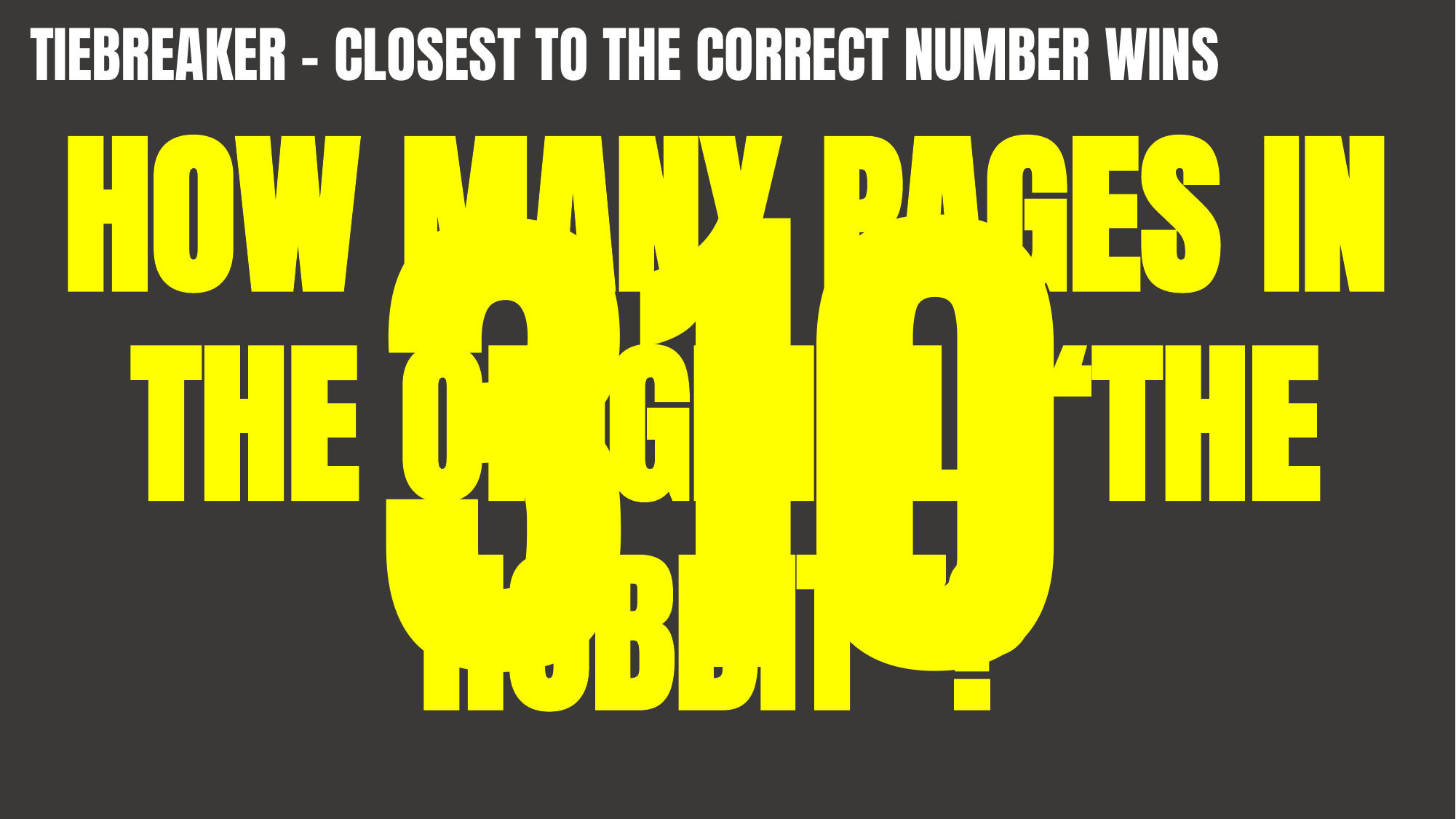

TIEBREAKER - CLOSEST TO THE CORRECT NUMBER WINS
HOW MANY PAGES IN THE ORIGINAL “THE HOBBIT”?
310